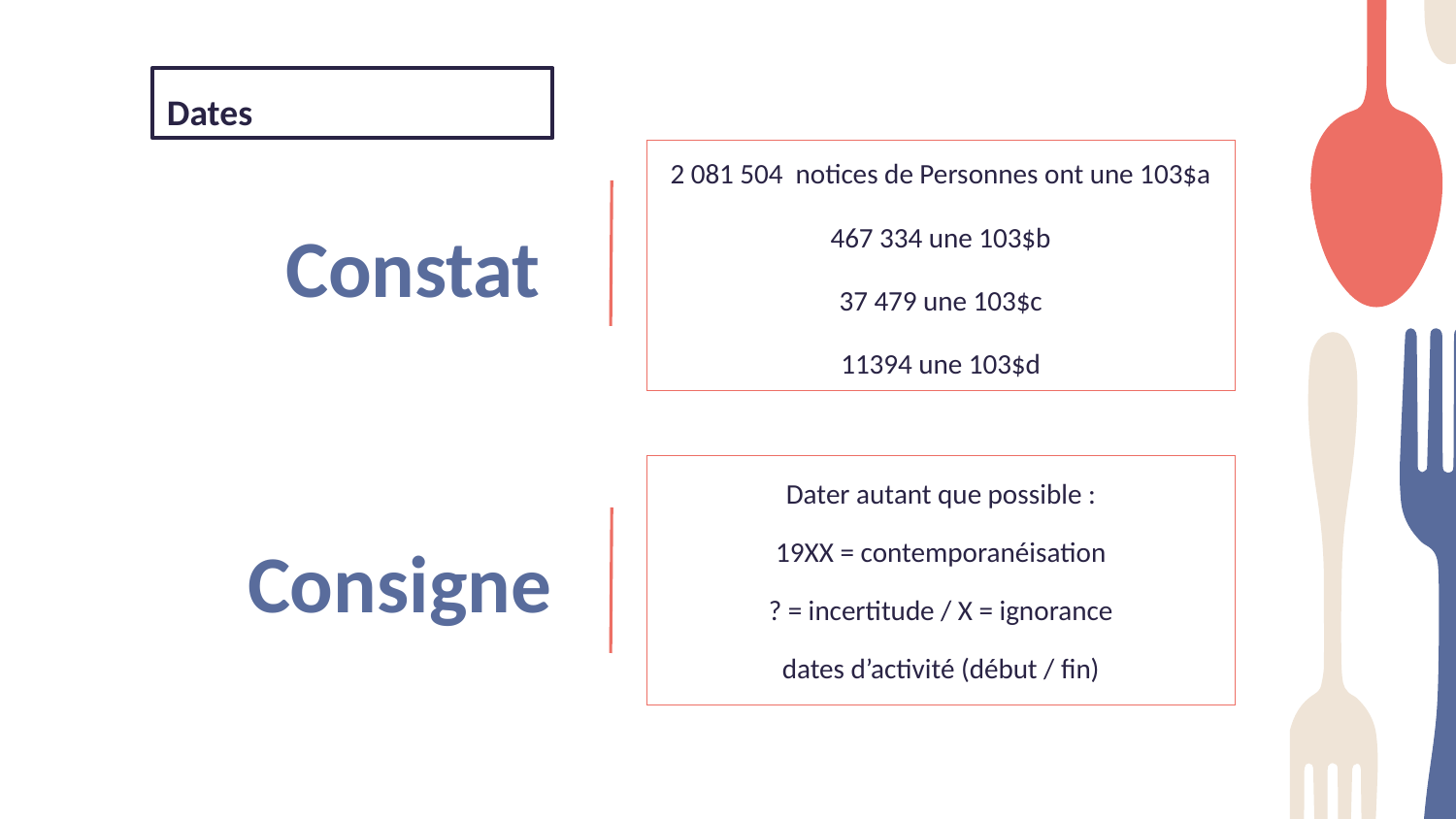

Dates
2 081 504  notices de Personnes ont une 103$a
467 334 une 103$b
37 479 une 103$c
11394 une 103$d
# Constat
Dater autant que possible :
19XX = contemporanéisation
? = incertitude / X = ignorance
dates d’activité (début / fin)
Consigne